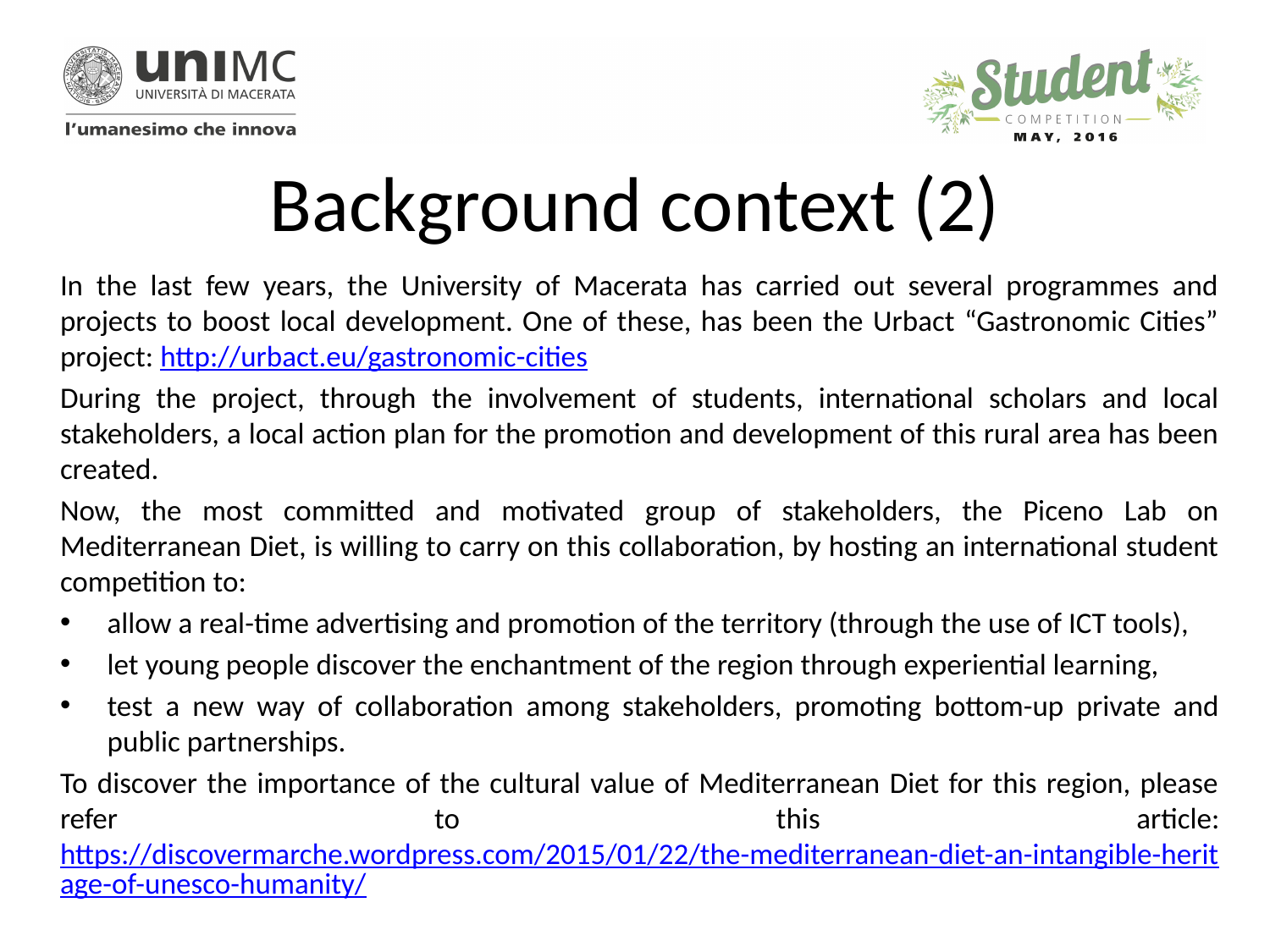

# Background context (2)
In the last few years, the University of Macerata has carried out several programmes and projects to boost local development. One of these, has been the Urbact “Gastronomic Cities” project: http://urbact.eu/gastronomic-cities
During the project, through the involvement of students, international scholars and local stakeholders, a local action plan for the promotion and development of this rural area has been created.
Now, the most committed and motivated group of stakeholders, the Piceno Lab on Mediterranean Diet, is willing to carry on this collaboration, by hosting an international student competition to:
allow a real-time advertising and promotion of the territory (through the use of ICT tools),
let young people discover the enchantment of the region through experiential learning,
test a new way of collaboration among stakeholders, promoting bottom-up private and public partnerships.
To discover the importance of the cultural value of Mediterranean Diet for this region, please refer to this article: https://discovermarche.wordpress.com/2015/01/22/the-mediterranean-diet-an-intangible-heritage-of-unesco-humanity/